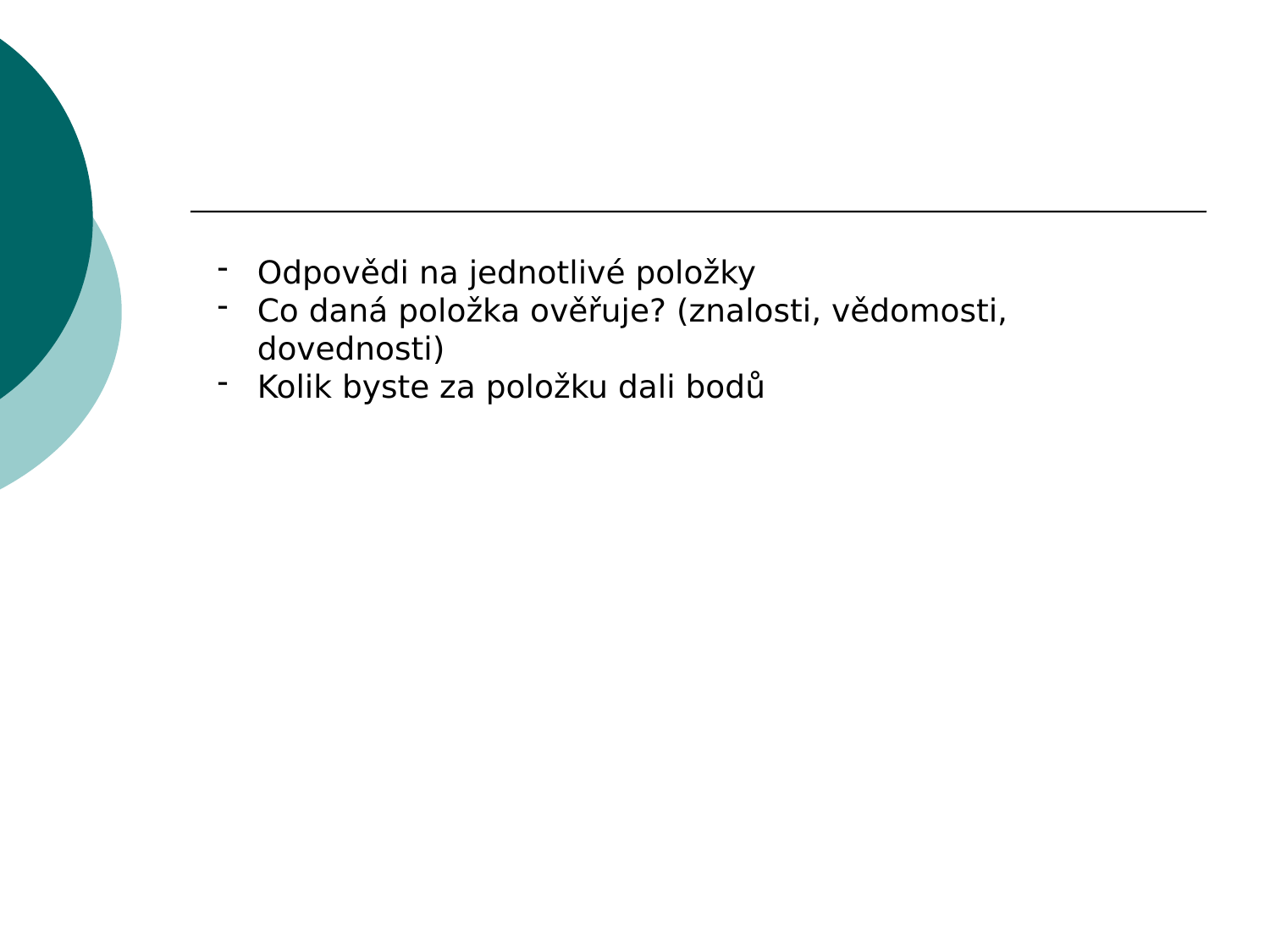

Odpovědi na jednotlivé položky
Co daná položka ověřuje? (znalosti, vědomosti, dovednosti)
Kolik byste za položku dali bodů